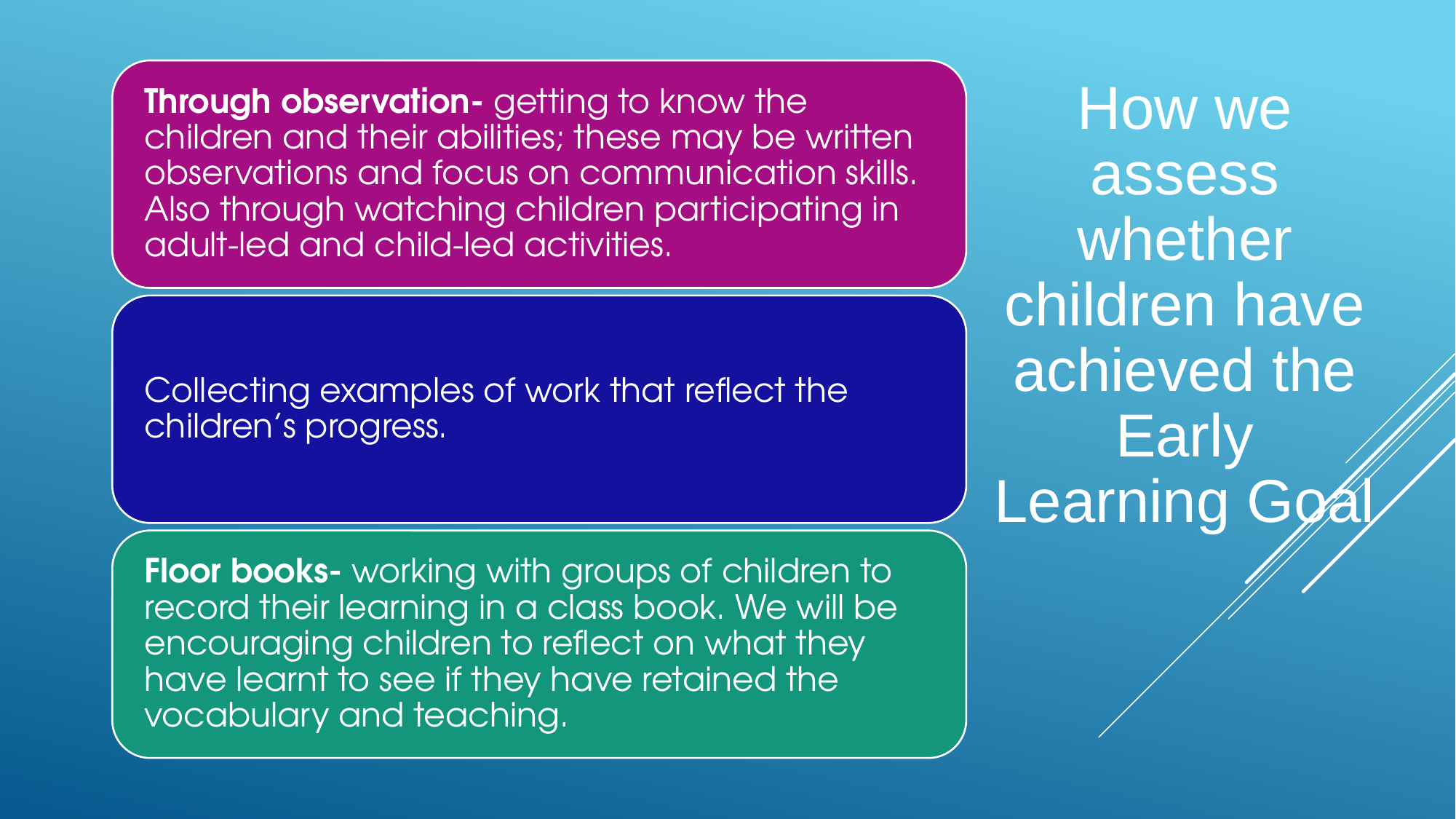

Through observation- getting to know the children and their abilities; these may be written observations and focus on communication skills. Also through watching children participating in adult-led and child-led activities.
Collecting examples of work that reflect the children’s progress.
Floor books- working with groups of children to record their learning in a class book. We will be encouraging children to reflect on what they have learnt to see if they have retained the vocabulary and teaching.
# How we assess whether children have achieved the Early Learning Goal